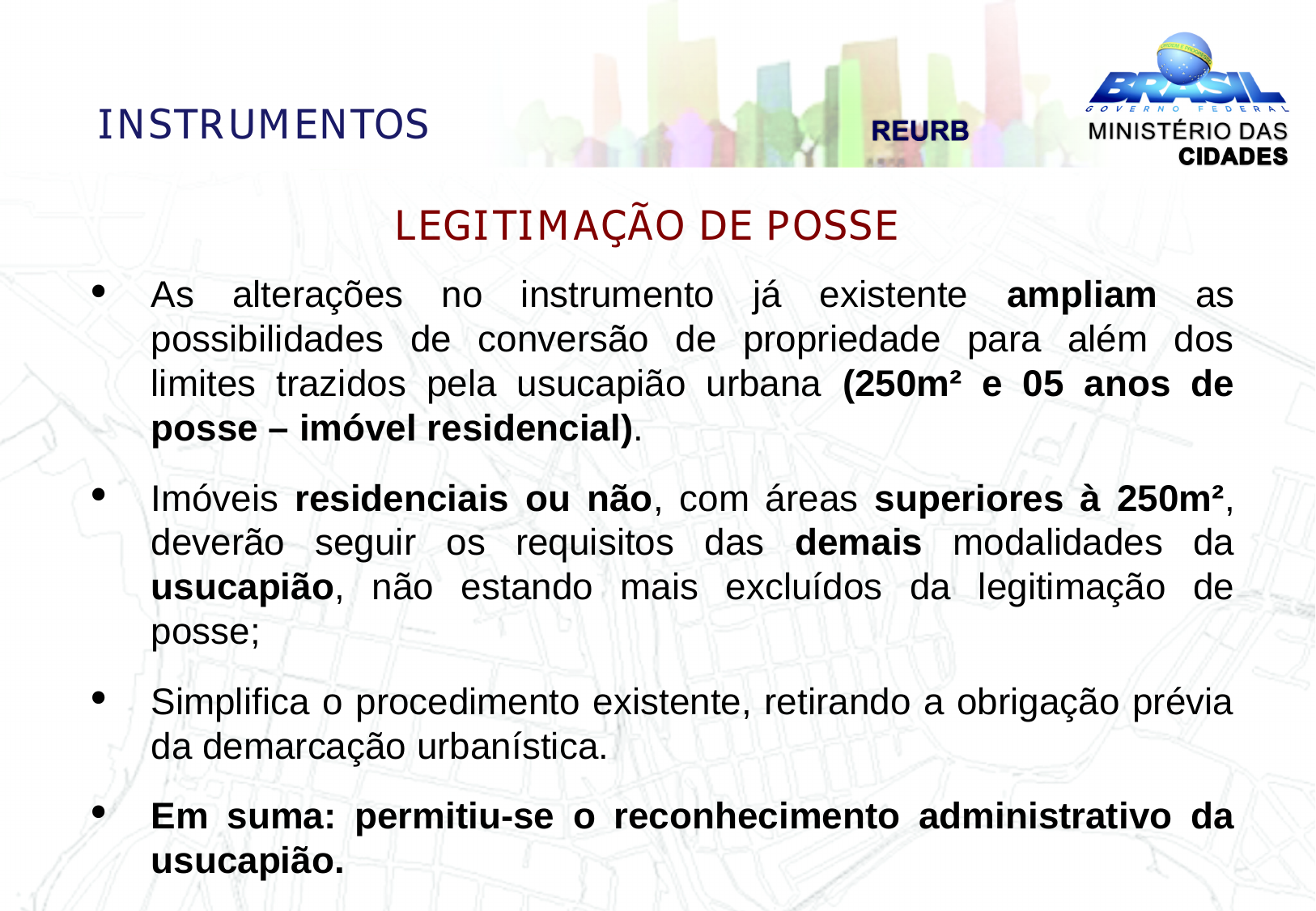

INSTRUMENTOS
LEGITIMAÇÃO DE POSSE
As alterações no instrumento já existente ampliam as possibilidades de conversão de propriedade para além dos limites trazidos pela usucapião urbana (250m² e 05 anos de posse – imóvel residencial).
Imóveis residenciais ou não, com áreas superiores à 250m², deverão seguir os requisitos das demais modalidades da usucapião, não estando mais excluídos da legitimação de posse;
Simplifica o procedimento existente, retirando a obrigação prévia da demarcação urbanística.
Em suma: permitiu-se o reconhecimento administrativo da usucapião.